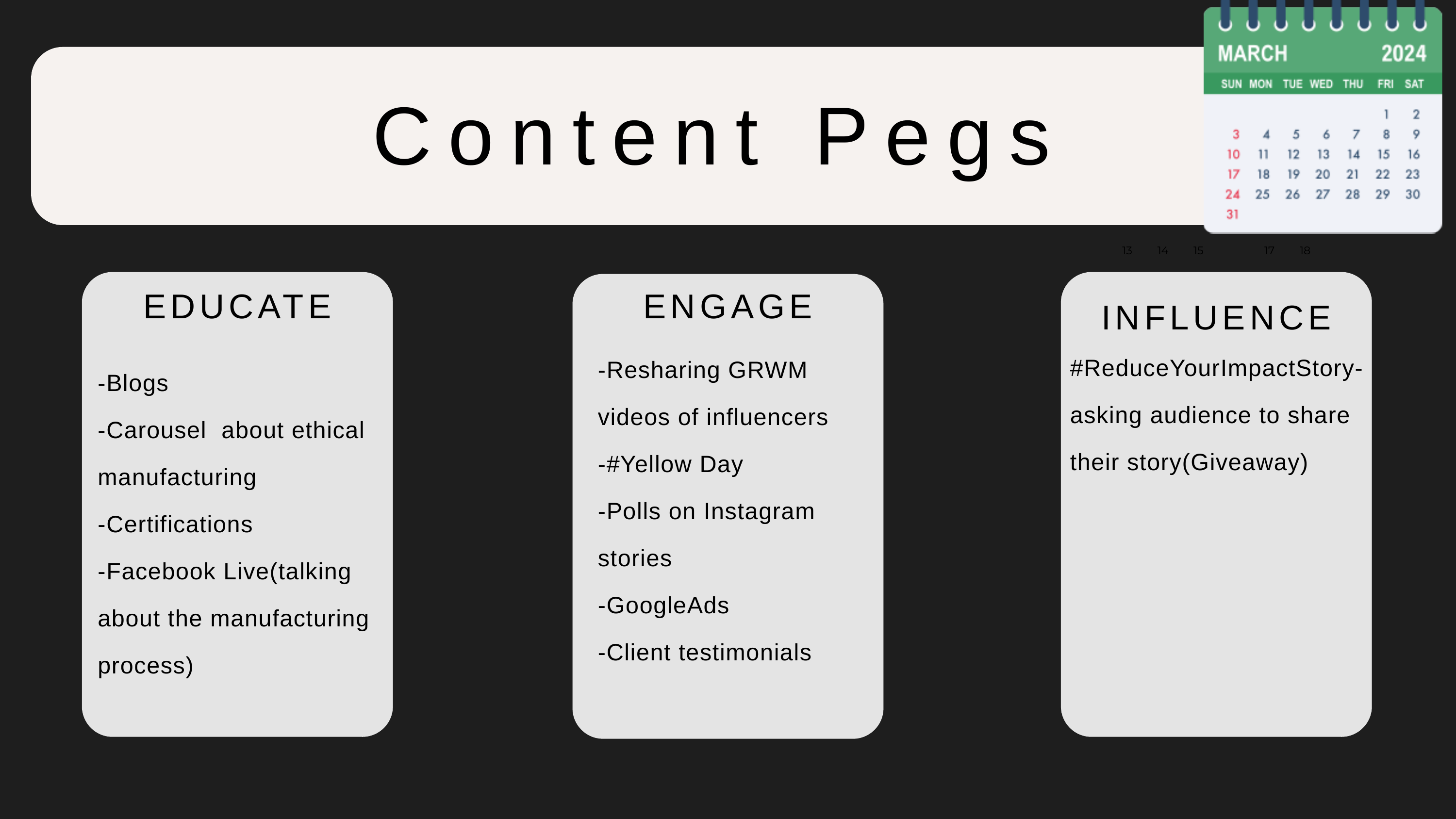

Content Pegs
13
14
15
17
18

20
21
22
23
24
25
EDUCATE
ENGAGE
INFLUENCE
27
28
#ReduceYourImpactStory- asking audience to share their story(Giveaway)
-Resharing GRWM videos of influencers
-#Yellow Day
-Polls on Instagram stories
-GoogleAds
-Client testimonials

-Blogs
-Carousel  about ethical manufacturing
-Certifications
-Facebook Live(talking about the manufacturing process)